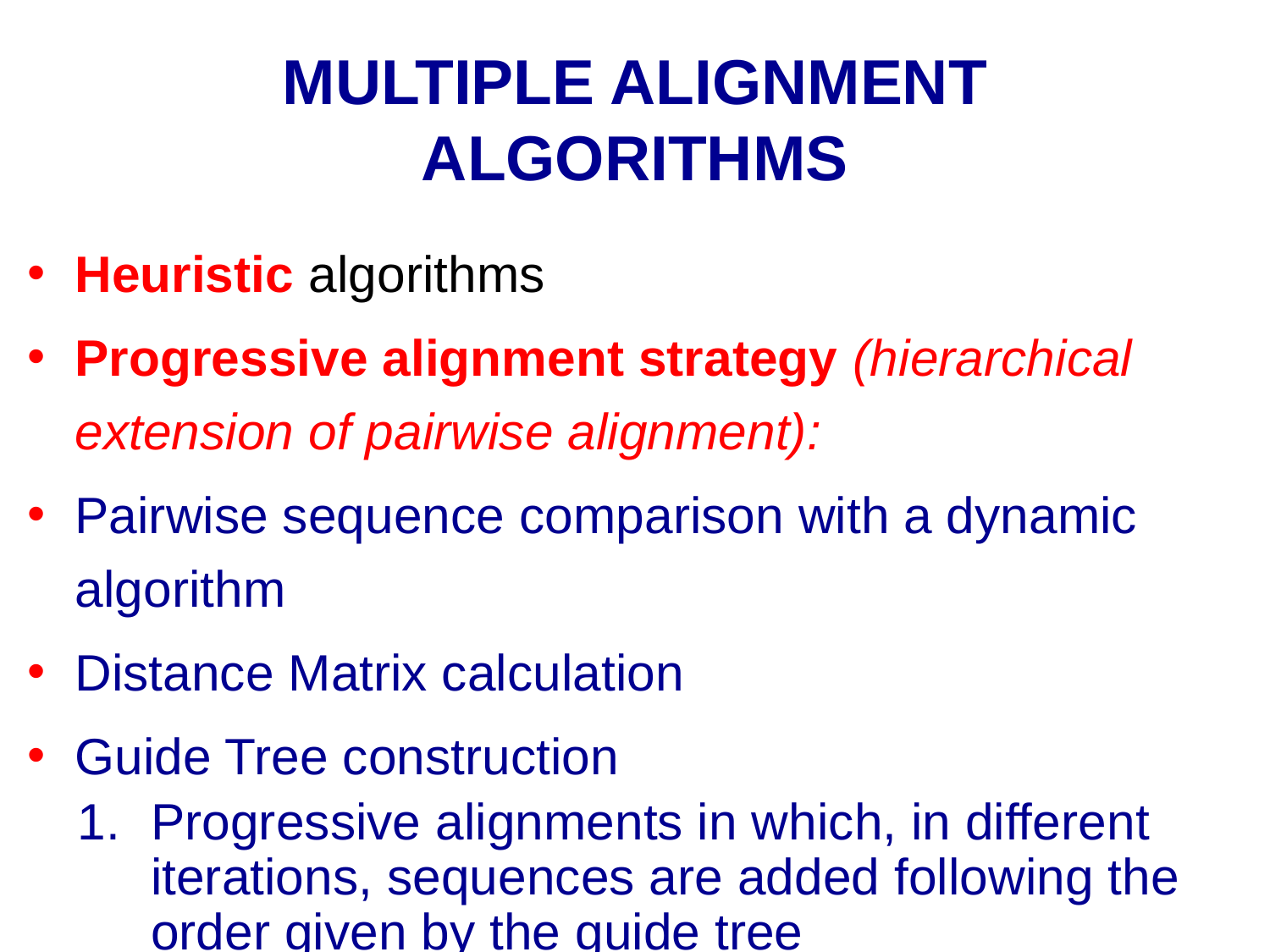

# MULTIPLE ALIGNMENT ALGORITHMS
Heuristic algorithms
Progressive alignment strategy (hierarchical extension of pairwise alignment):
Pairwise sequence comparison with a dynamic algorithm
Distance Matrix calculation
Guide Tree construction
Progressive alignments in which, in different iterations, sequences are added following the order given by the guide tree